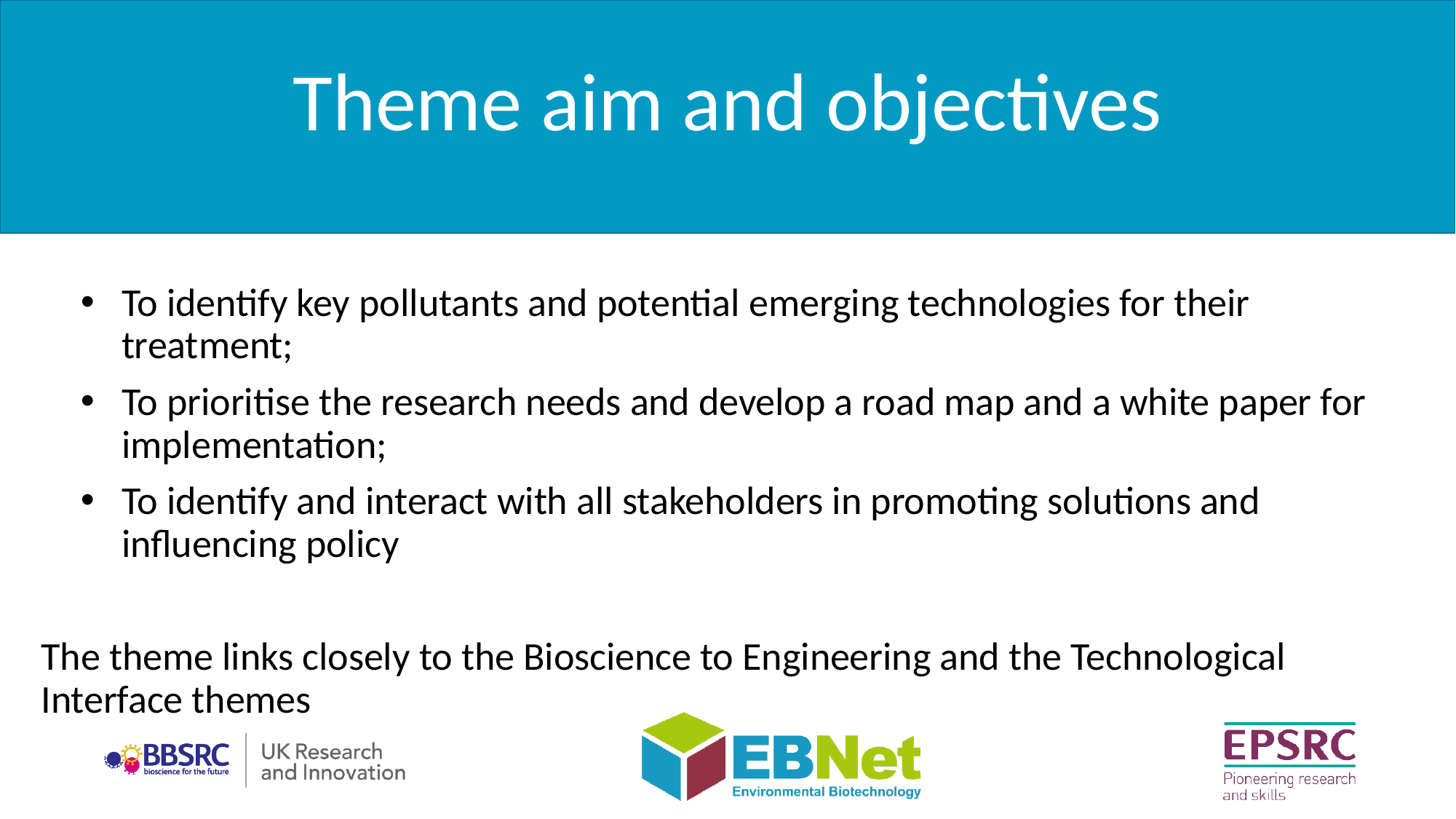

# Theme aim and objectives
To identify key pollutants and potential emerging technologies for their treatment;
To prioritise the research needs and develop a road map and a white paper for implementation;
To identify and interact with all stakeholders in promoting solutions and influencing policy

The theme links closely to the Bioscience to Engineering and the Technological Interface themes